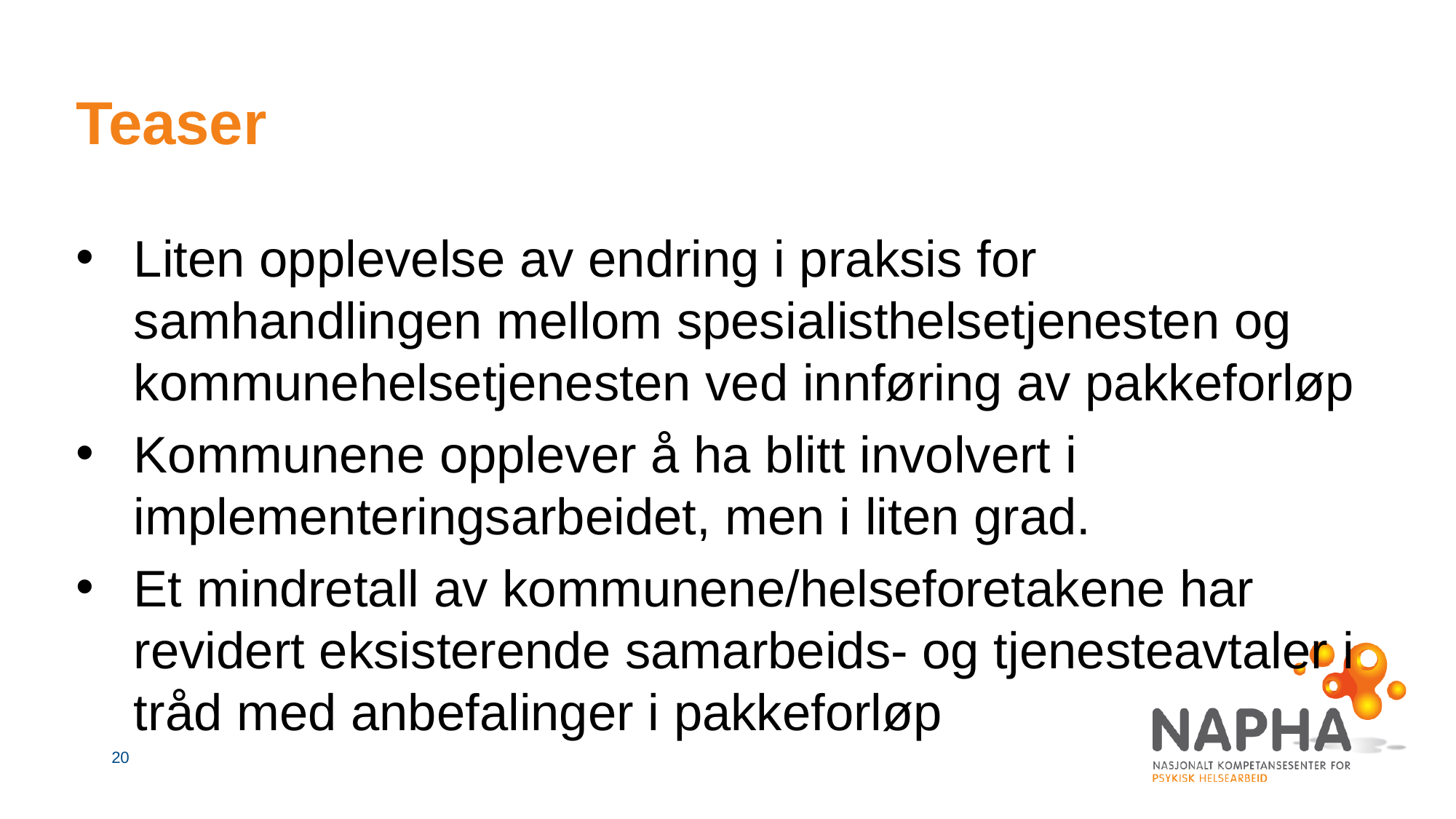

# Teaser
Liten opplevelse av endring i praksis for samhandlingen mellom spesialisthelsetjenesten og kommunehelsetjenesten ved innføring av pakkeforløp
Kommunene opplever å ha blitt involvert i implementeringsarbeidet, men i liten grad.
Et mindretall av kommunene/helseforetakene har revidert eksisterende samarbeids- og tjenesteavtaler i tråd med anbefalinger i pakkeforløp